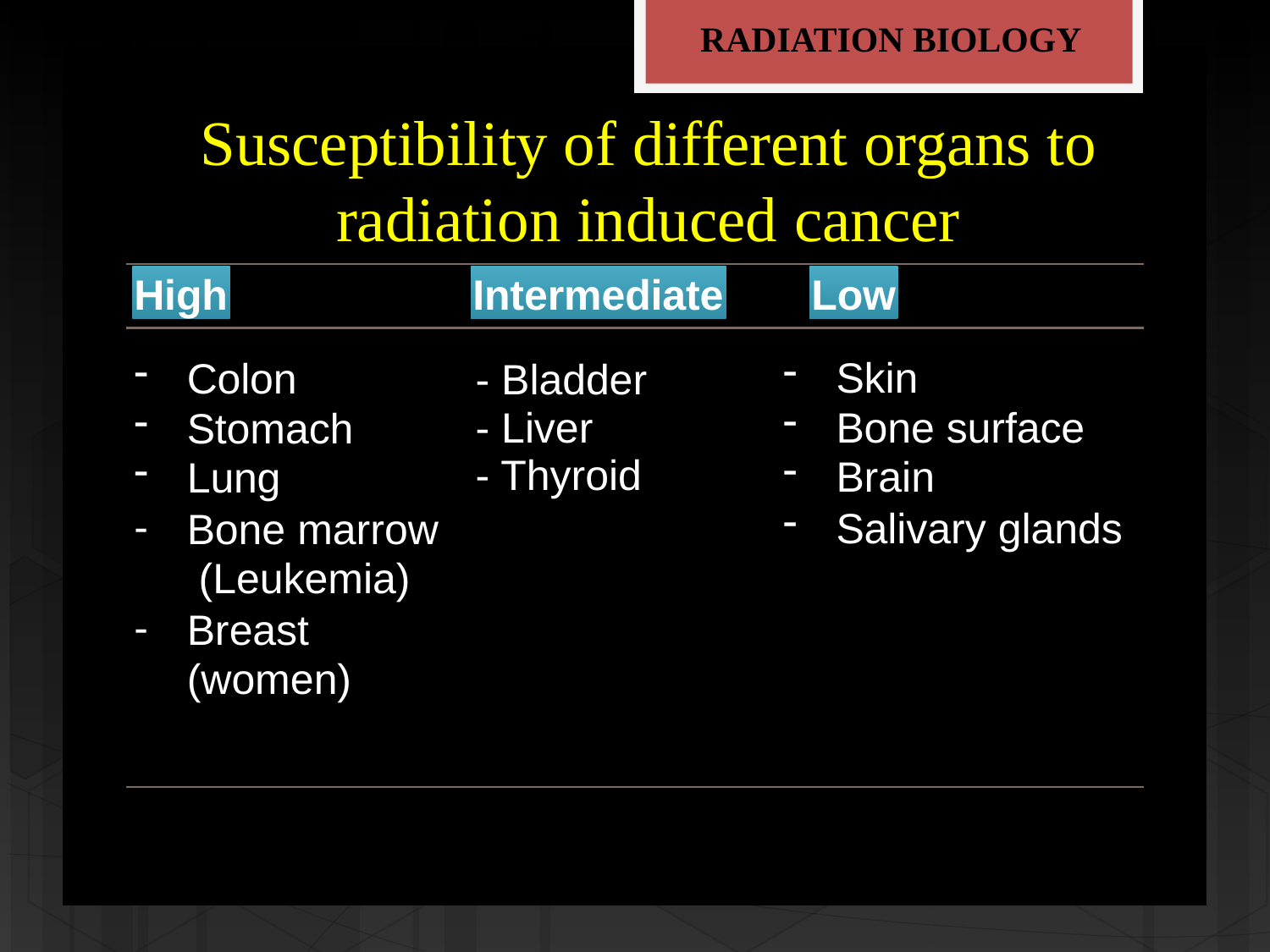

RADIATION BIOLOGY
# Susceptibility of different organs to radiation induced cancer

High
Intermediate
Low

Colon
Stomach
Lung
Bone marrow  (Leukemia)
Breast  (women)

- Bladder
- Liver
- Thyroid
Skin
Bone surface
Brain
Salivary glands